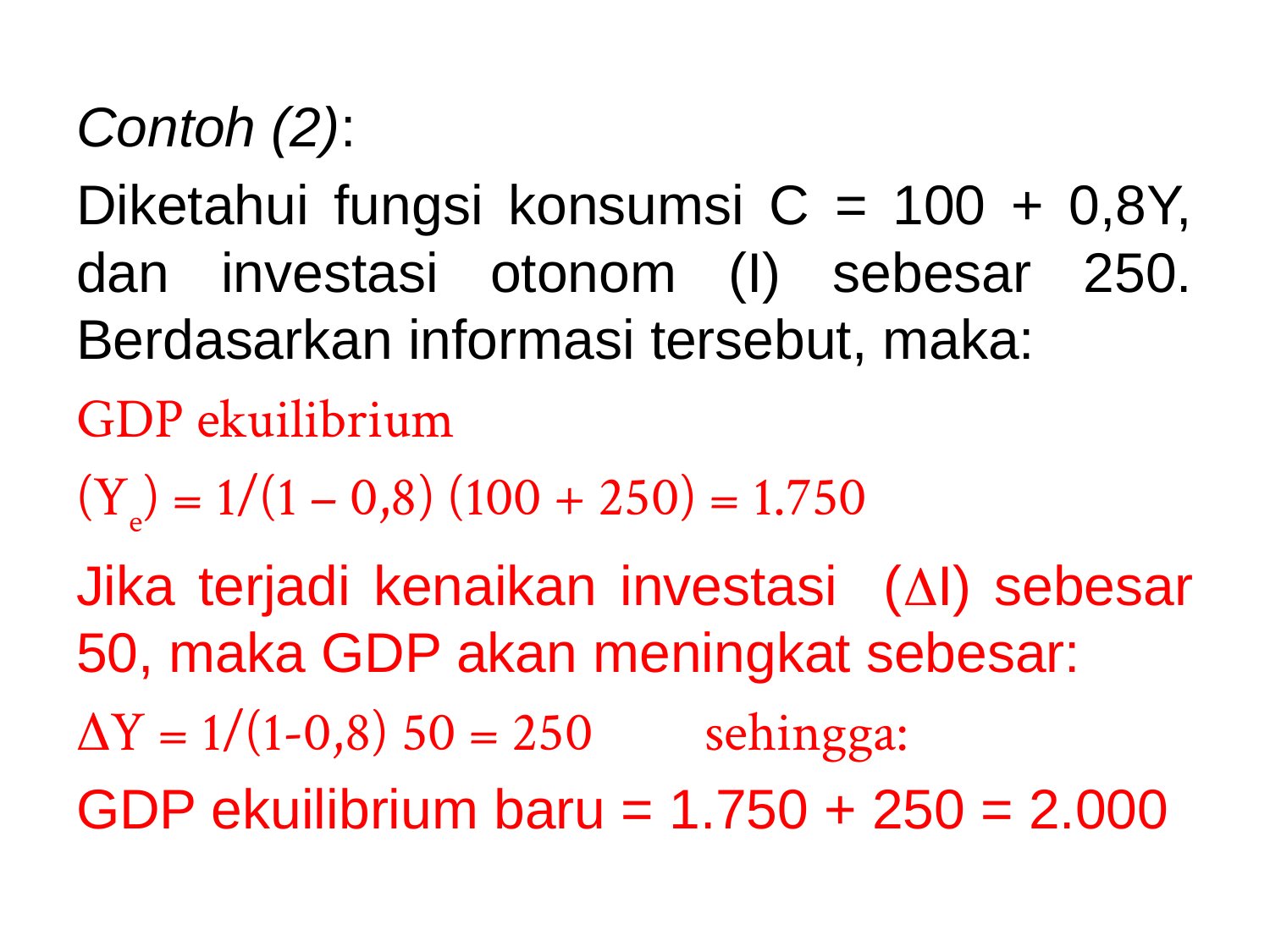

Contoh (2):
Diketahui fungsi konsumsi C = 100 + 0,8Y, dan investasi otonom (I) sebesar 250. Berdasarkan informasi tersebut, maka:
GDP ekuilibrium
(Ye) = 1/(1 – 0,8) (100 + 250) = 1.750
Jika terjadi kenaikan investasi  (ΔI) sebesar 50, maka GDP akan meningkat sebesar:
ΔY = 1/(1-0,8) 50 = 250	sehingga:
GDP ekuilibrium baru = 1.750 + 250 = 2.000